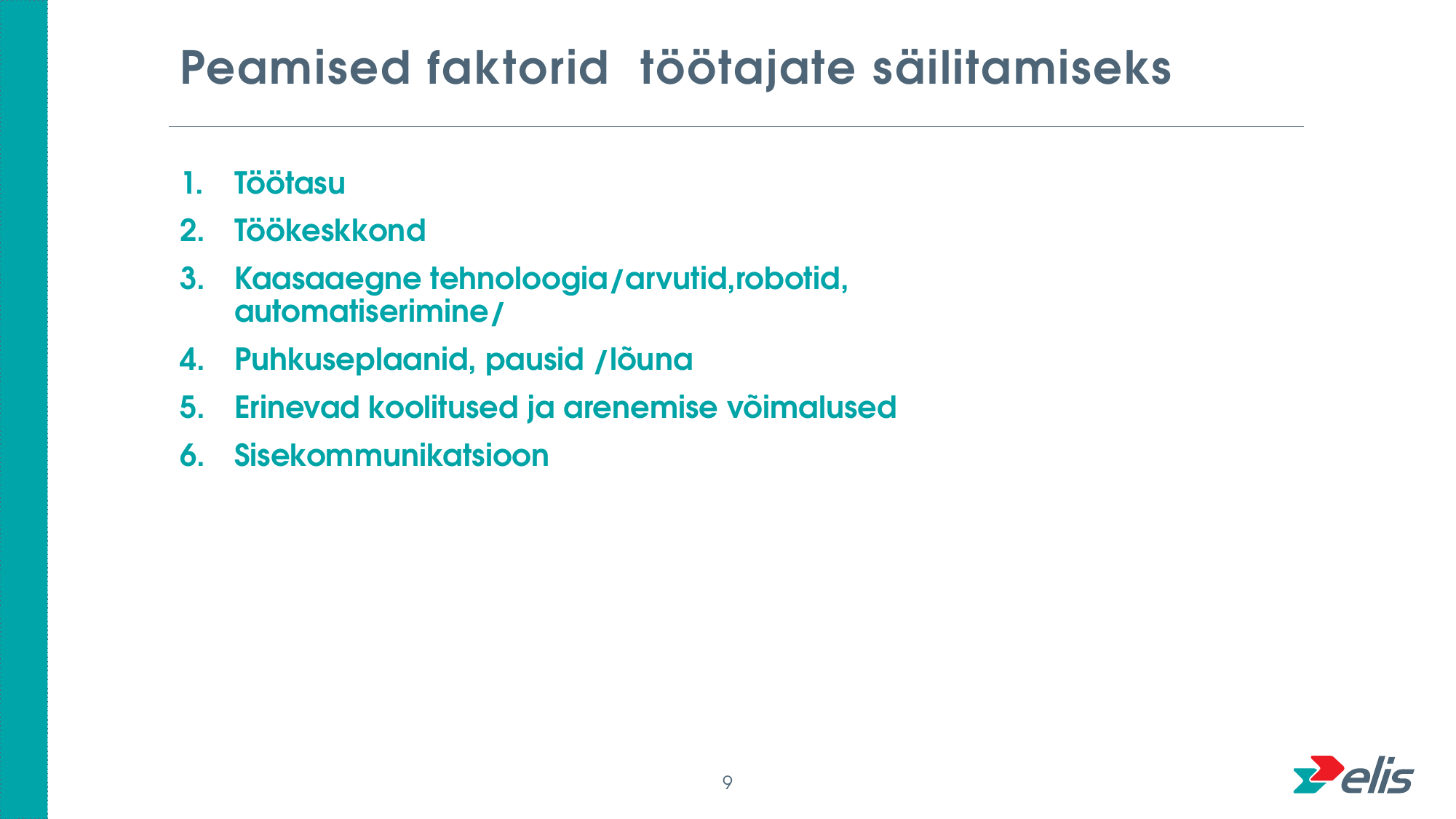

Peamised faktorid  töötajate säilitamiseks
Töötasu
Töökeskkond
Kaasaaegne tehnoloogia/arvutid,robotid, automatiserimine/
Puhkuseplaanid, pausid /lõuna
Erinevad koolitused ja arenemise võimalused
Sisekommunikatsioon